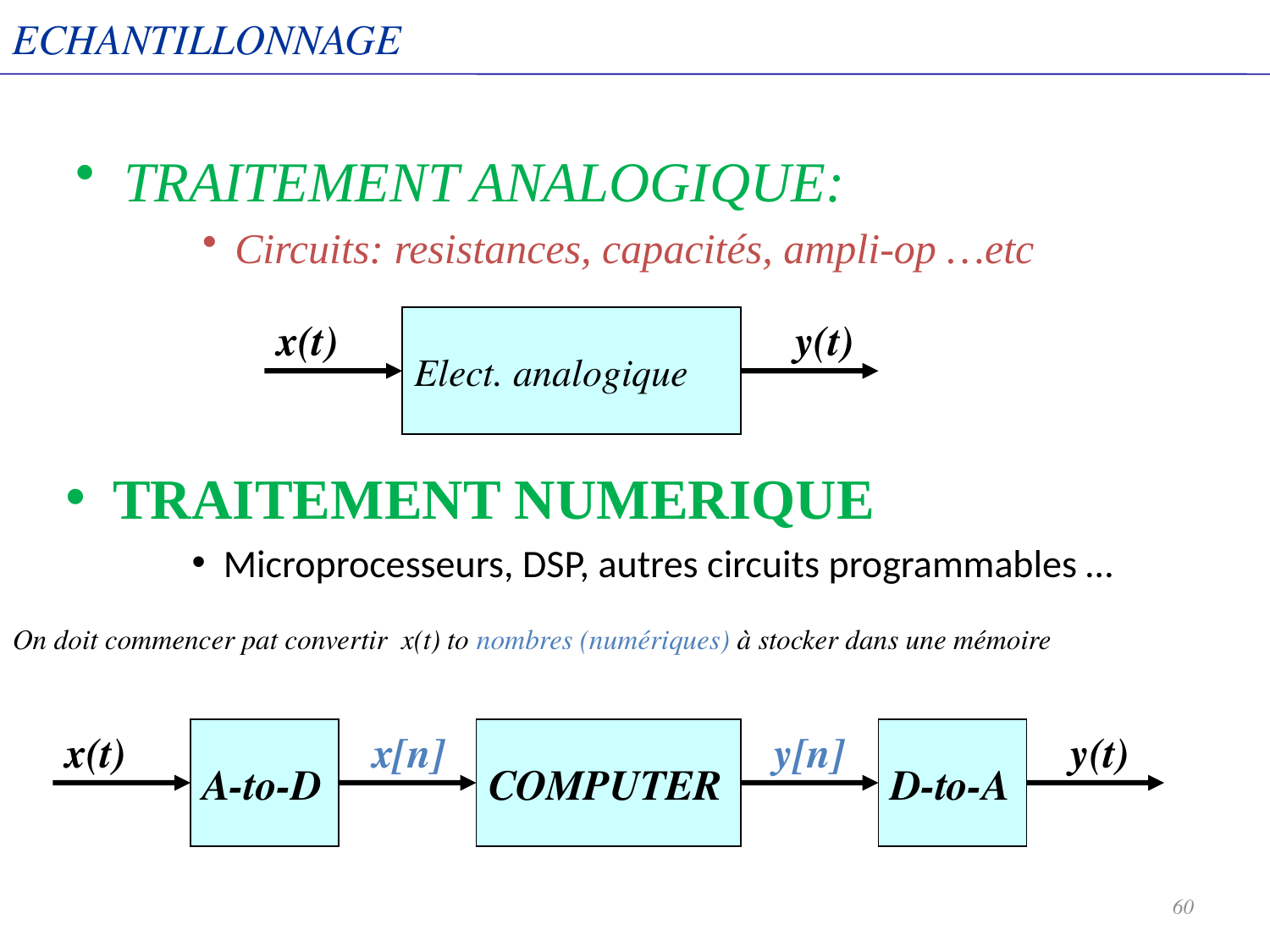

ECHANTILLONNAGE

TRAITEMENT ANALOGIQUE:
Circuits: resistances, capacités, ampli-op …etc
x(t)
Elect. analogique
y(t)

TRAITEMENT NUMERIQUE
Microprocesseurs, DSP, autres circuits programmables …
On doit commencer pat convertir  x(t) to nombres (numériques) à stocker dans une mémoire

x(t)
A-to-D
x[n]
COMPUTER
y[n]
D-to-A
y(t)

60